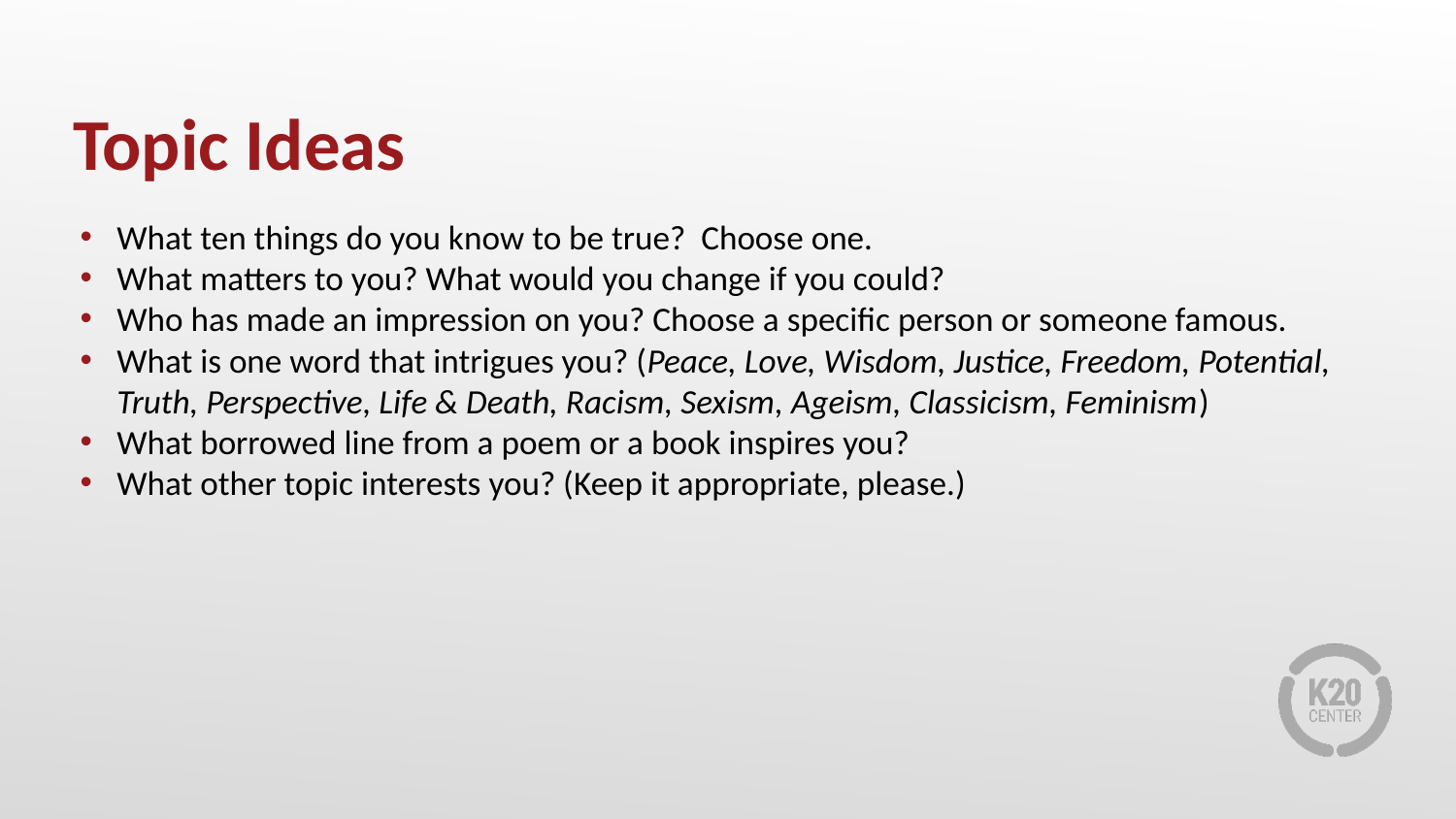

# Topic Ideas
What ten things do you know to be true?  Choose one.
What matters to you? What would you change if you could?
Who has made an impression on you? Choose a specific person or someone famous.
What is one word that intrigues you? (Peace, Love, Wisdom, Justice, Freedom, Potential, Truth, Perspective, Life & Death, Racism, Sexism, Ageism, Classicism, Feminism)
What borrowed line from a poem or a book inspires you?
What other topic interests you? (Keep it appropriate, please.)